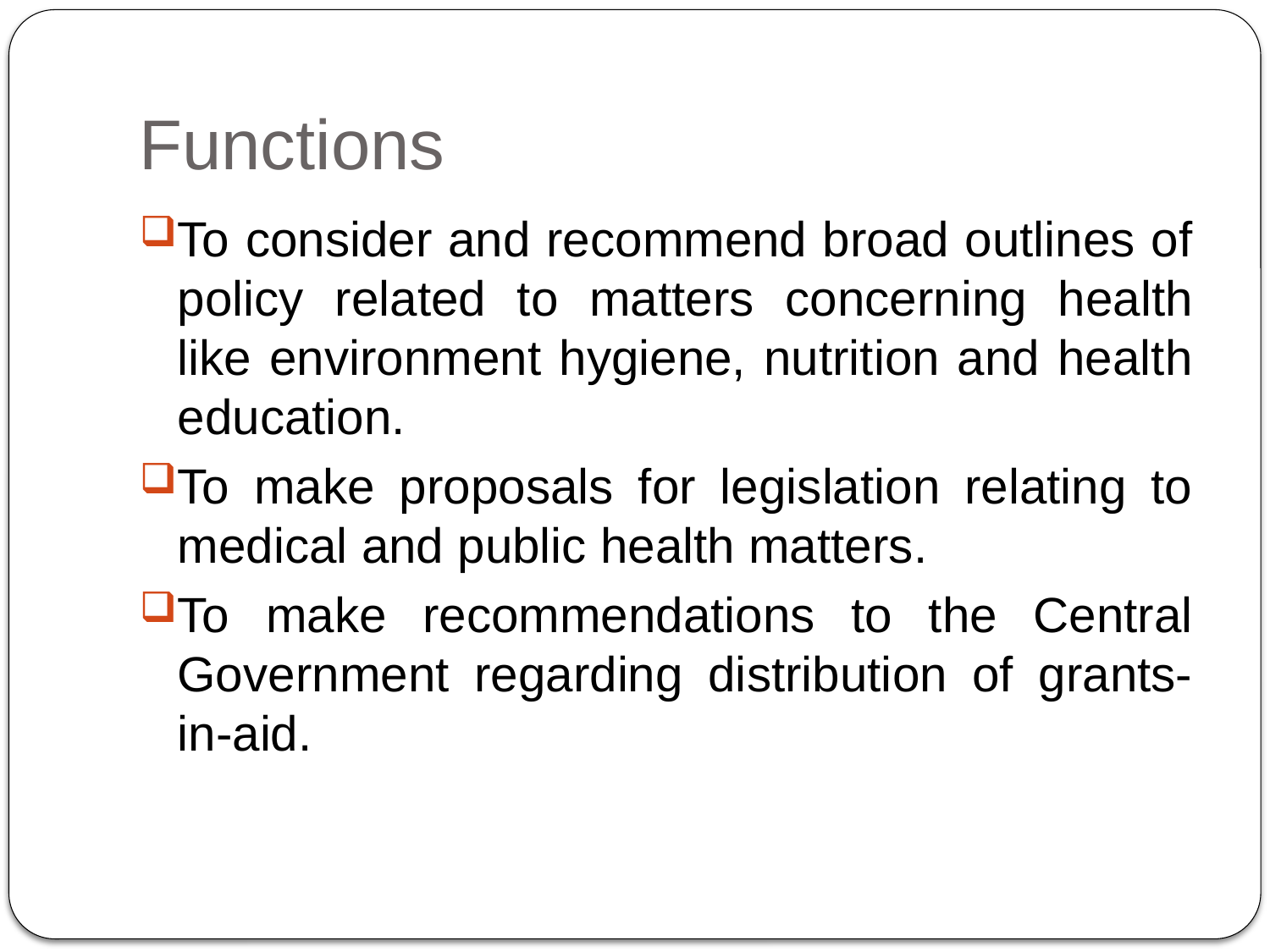

# Functions
To consider and recommend broad outlines of policy related to matters concerning health like environment hygiene, nutrition and health education.
To make proposals for legislation relating to medical and public health matters.
To make recommendations to the Central Government regarding distribution of grants-in-aid.